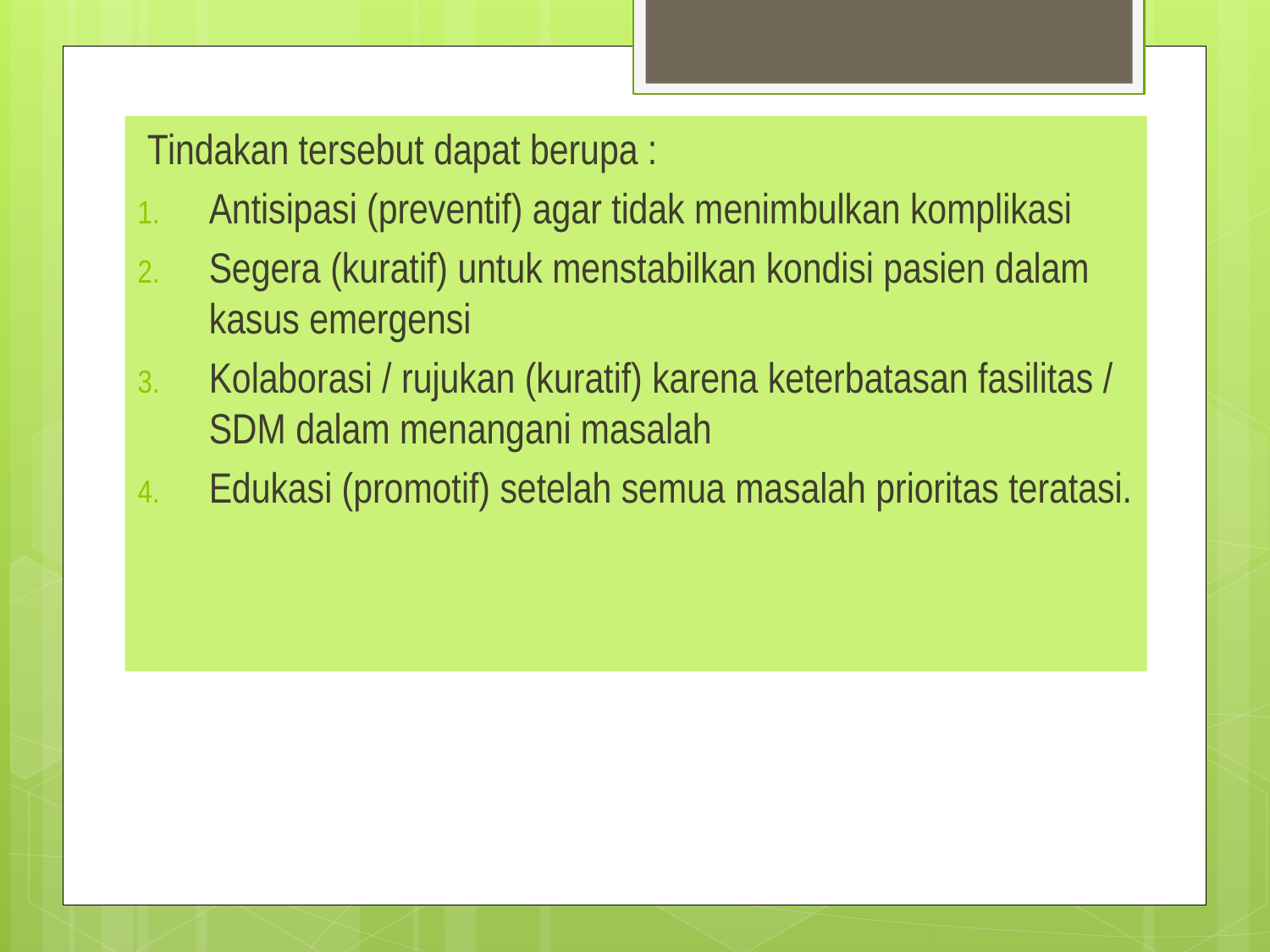

Tindakan tersebut dapat berupa :
Antisipasi (preventif) agar tidak menimbulkan komplikasi
Segera (kuratif) untuk menstabilkan kondisi pasien dalam kasus emergensi
Kolaborasi / rujukan (kuratif) karena keterbatasan fasilitas / SDM dalam menangani masalah
Edukasi (promotif) setelah semua masalah prioritas teratasi.